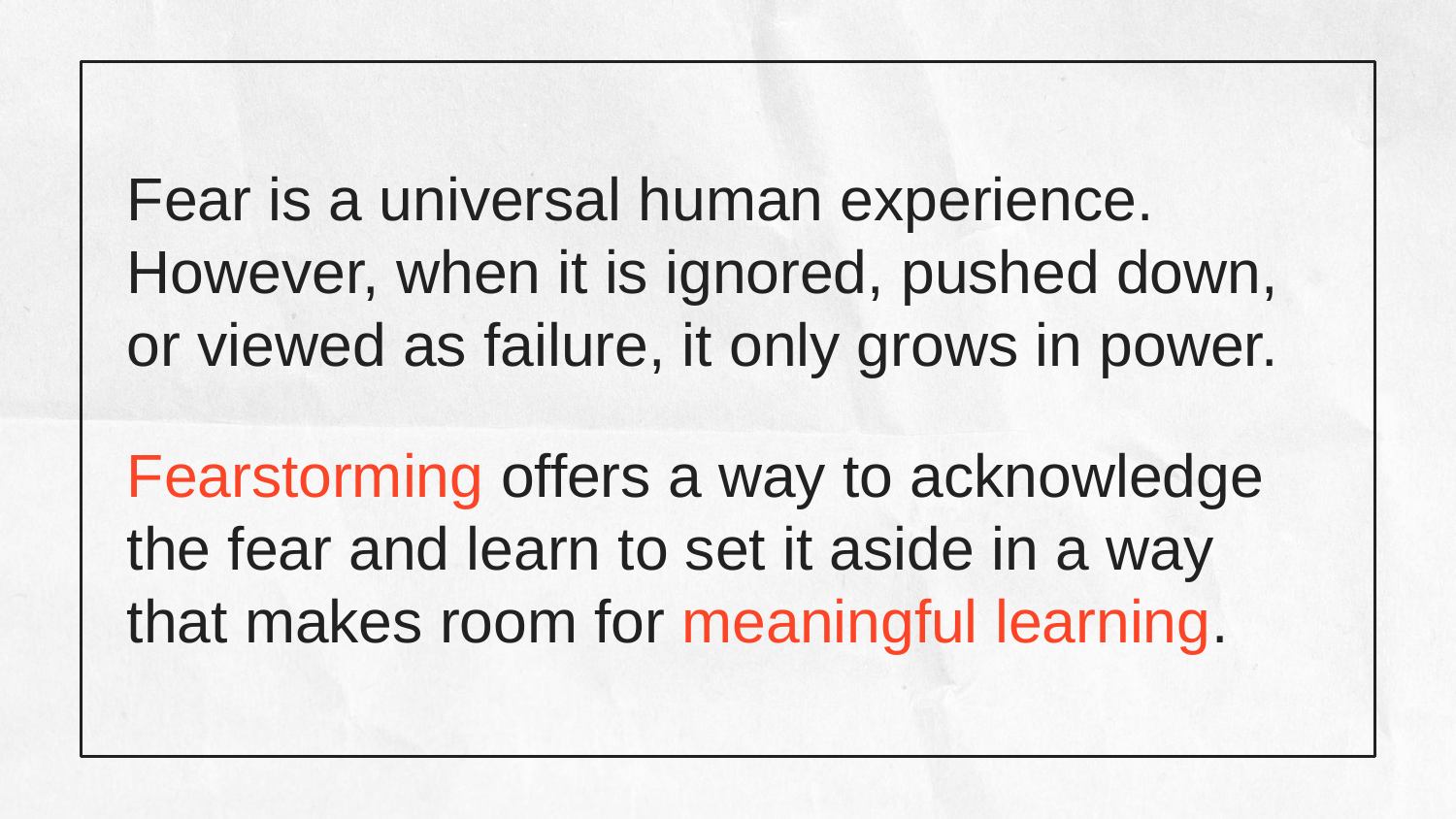

# Fear is a universal human experience. However, when it is ignored, pushed down, or viewed as failure, it only grows in power. Fearstorming offers a way to acknowledge the fear and learn to set it aside in a way that makes room for meaningful learning.